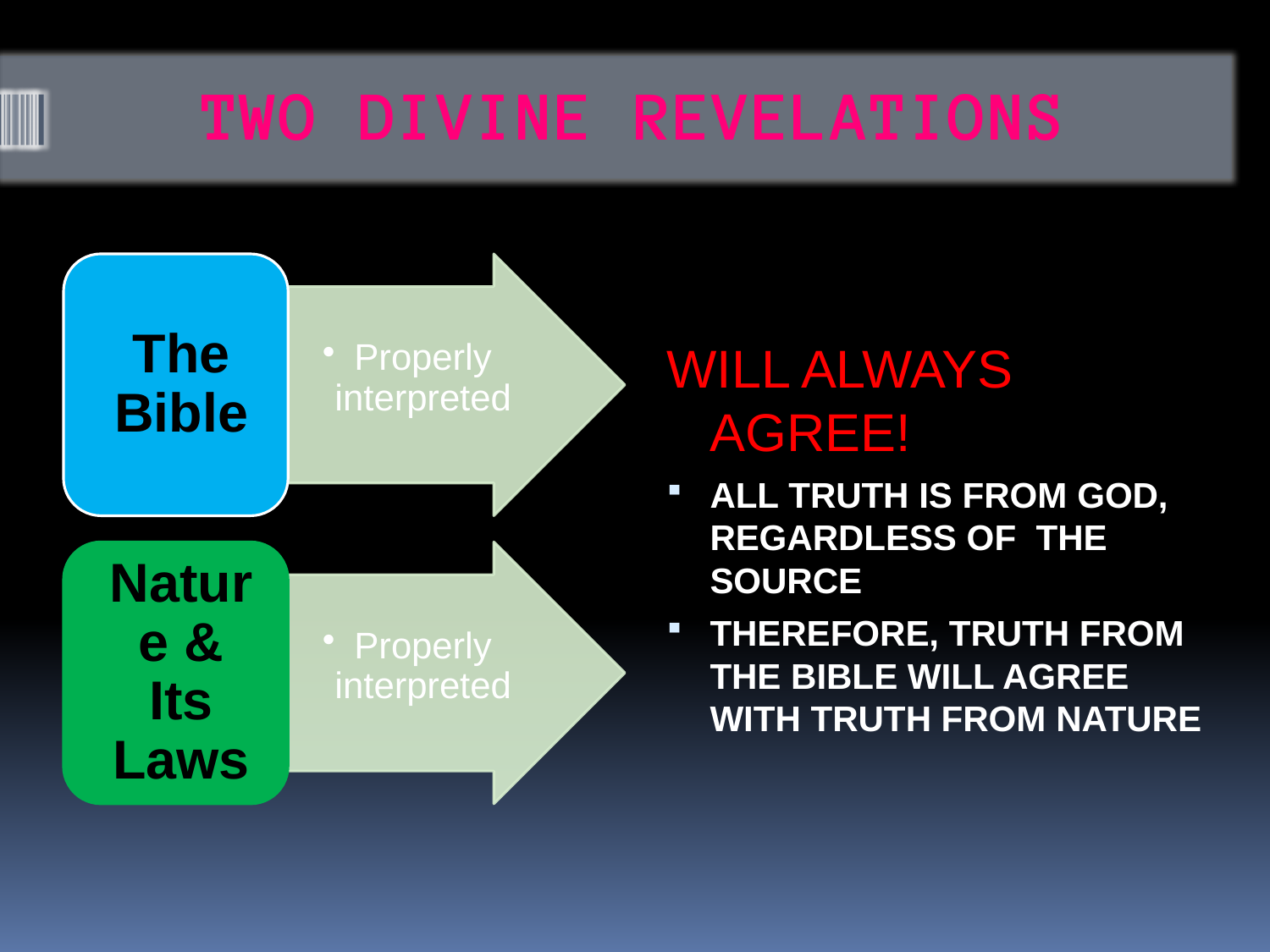

# TWO DIVINE REVELATIONS

Properly interpreted
The Bible

Properly interpreted
Nature & Its Laws

WILL ALWAYS AGREE!
ALL TRUTH IS FROM GOD, REGARDLESS OF  THE SOURCE
THEREFORE, TRUTH FROM THE BIBLE WILL AGREE WITH TRUTH FROM NATURE